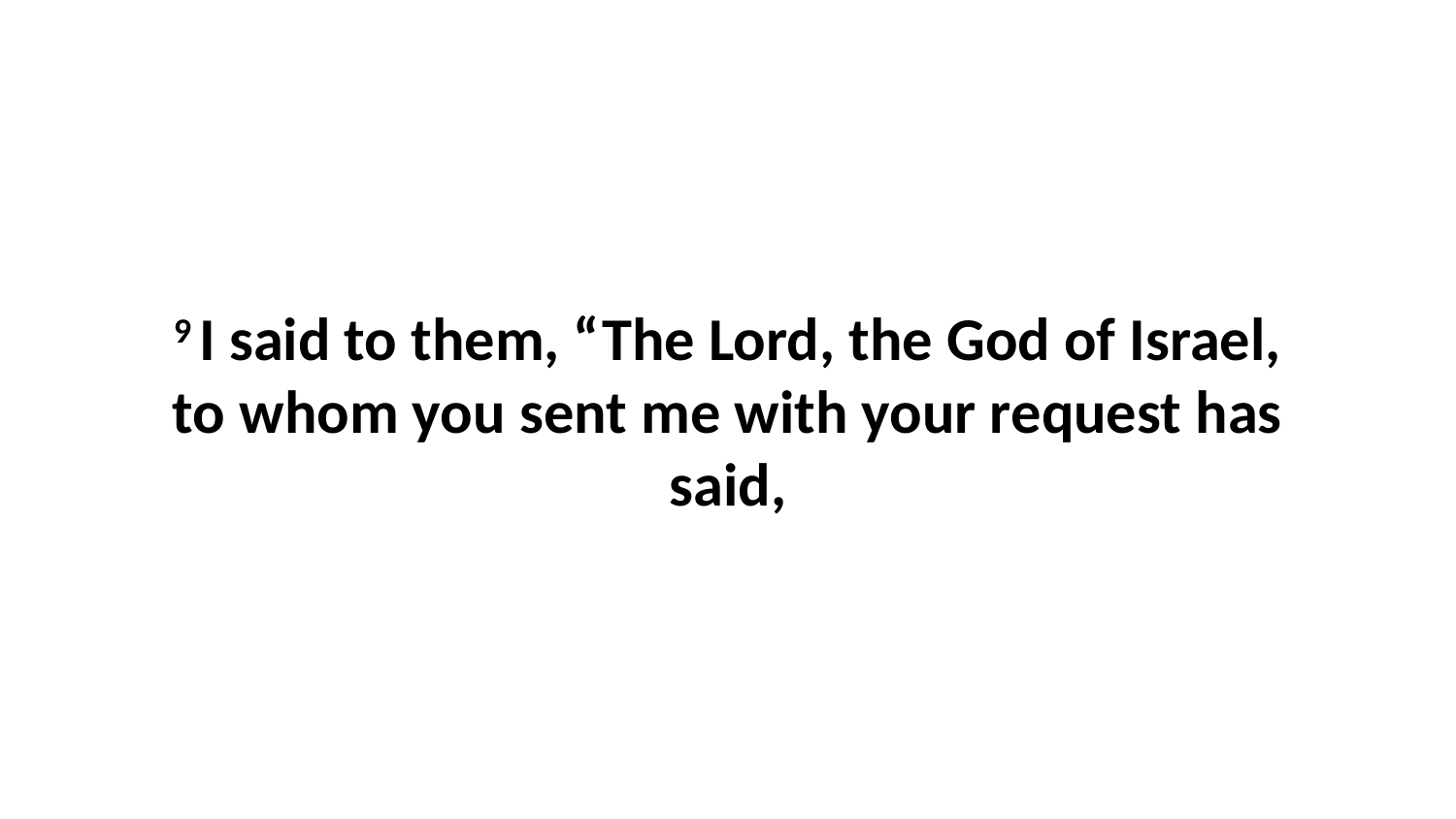

9 I said to them, “The Lord, the God of Israel, to whom you sent me with your request has said,